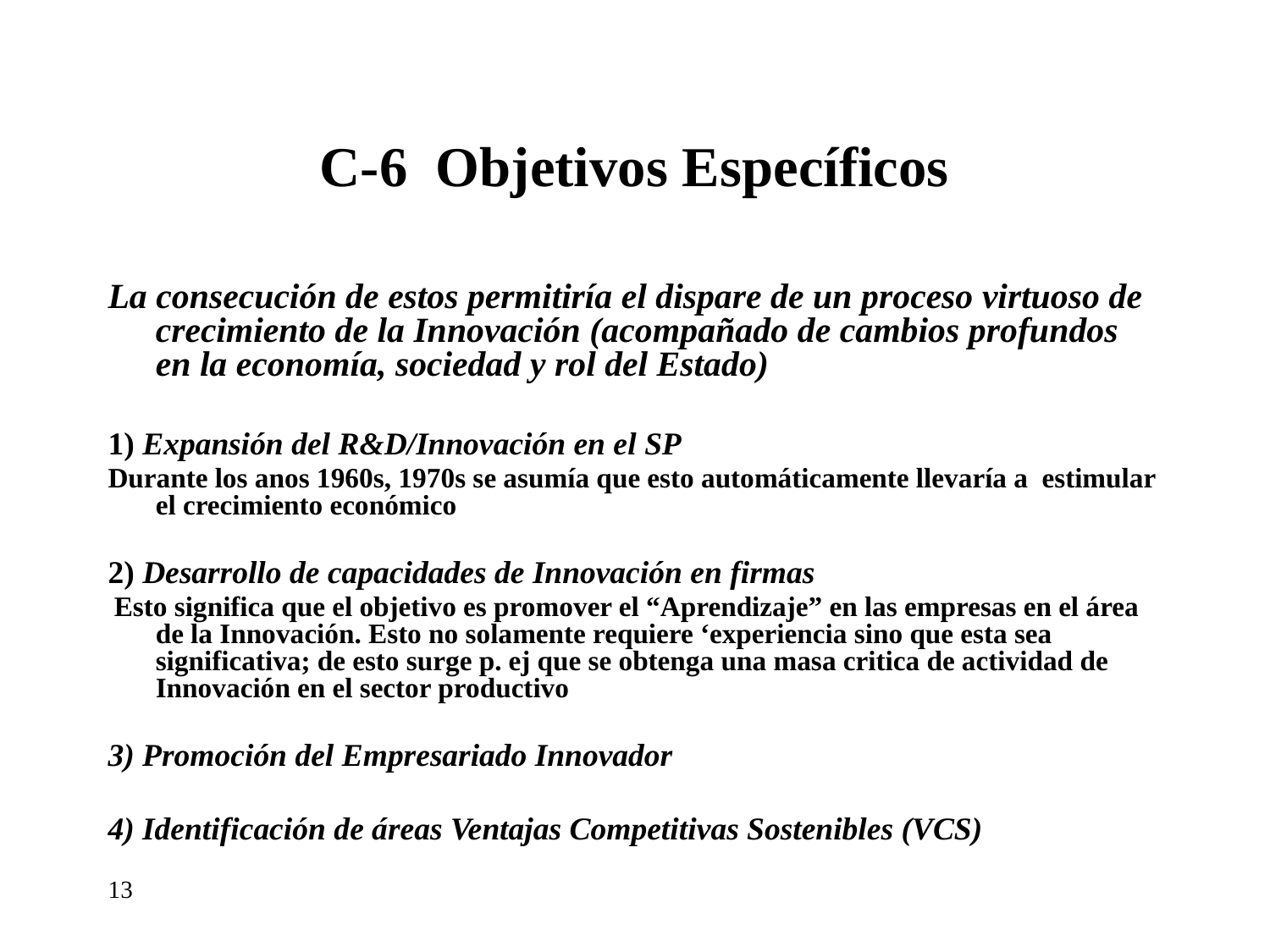

# C-6  Objetivos Específicos
La consecución de estos permitiría el dispare de un proceso virtuoso de crecimiento de la Innovación (acompañado de cambios profundos en la economía, sociedad y rol del Estado)

1) Expansión del R&D/Innovación en el SP
Durante los anos 1960s, 1970s se asumía que esto automáticamente llevaría a  estimular el crecimiento económico

2) Desarrollo de capacidades de Innovación en firmas
 Esto significa que el objetivo es promover el “Aprendizaje” en las empresas en el área de la Innovación. Esto no solamente requiere ‘experiencia sino que esta sea significativa; de esto surge p. ej que se obtenga una masa critica de actividad de Innovación en el sector productivo

3) Promoción del Empresariado Innovador

4) Identificación de áreas Ventajas Competitivas Sostenibles (VCS)

13